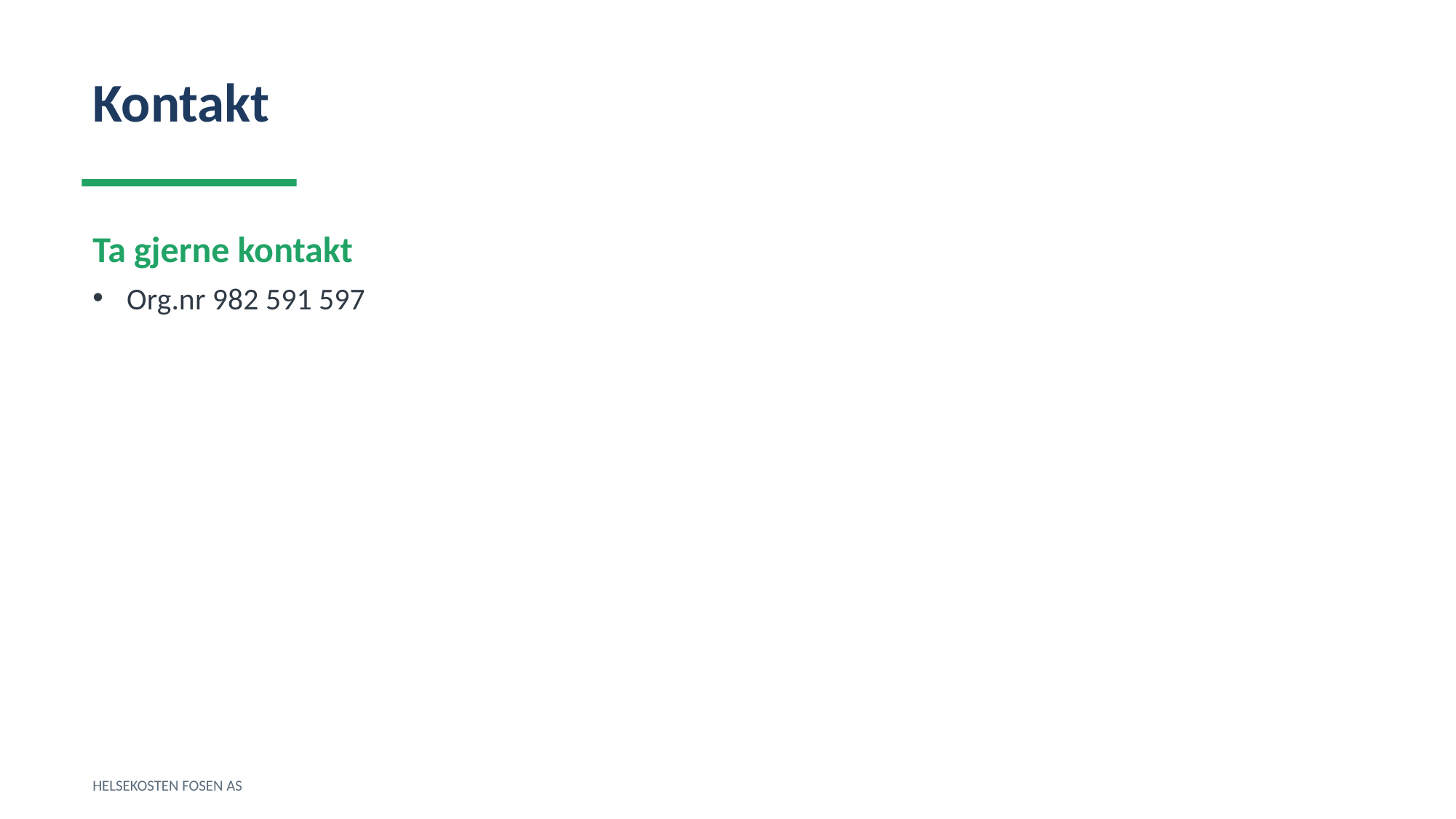

Kontakt

Ta gjerne kontakt
Org.nr 982 591 597
HELSEKOSTEN FOSEN AS